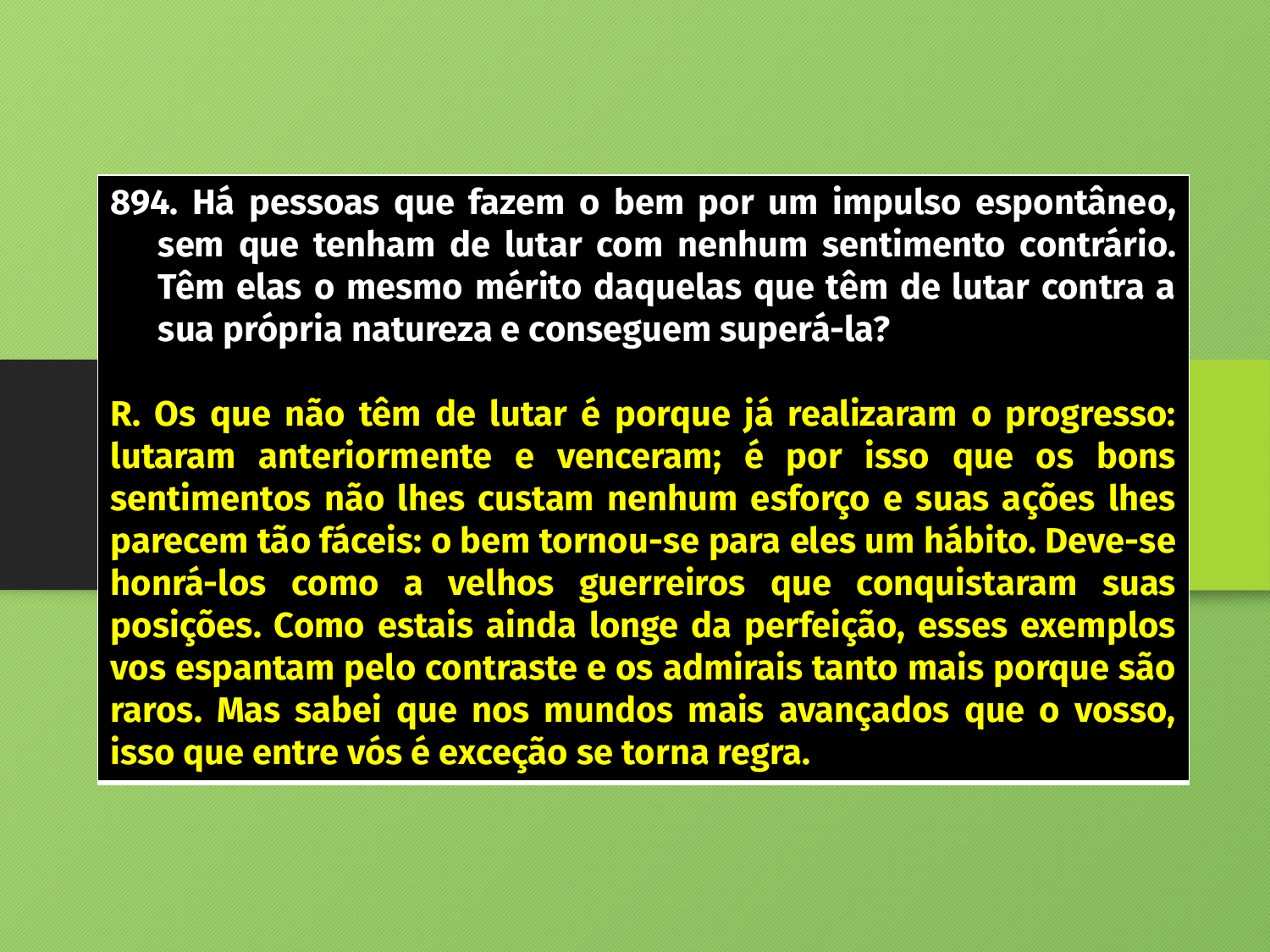

| Há pessoas que fazem o bem por um impulso espontâneo, sem que tenham de lutar com nenhum sentimento contrário. Têm elas o mesmo mérito daquelas que têm de lutar contra a sua própria natureza e conseguem superá-la? R. Os que não têm de lutar é porque já realizaram o progresso: lutaram anteriormente e venceram; é por isso que os bons sentimentos não lhes custam nenhum esforço e suas ações lhes parecem tão fáceis: o bem tornou-se para eles um hábito. Deve-se honrá-los como a velhos guerreiros que conquistaram suas posições. Como estais ainda longe da perfeição, esses exemplos vos espantam pelo contraste e os admirais tanto mais porque são raros. Mas sabei que nos mundos mais avançados que o vosso, isso que entre vós é exceção se torna regra. |
| --- |